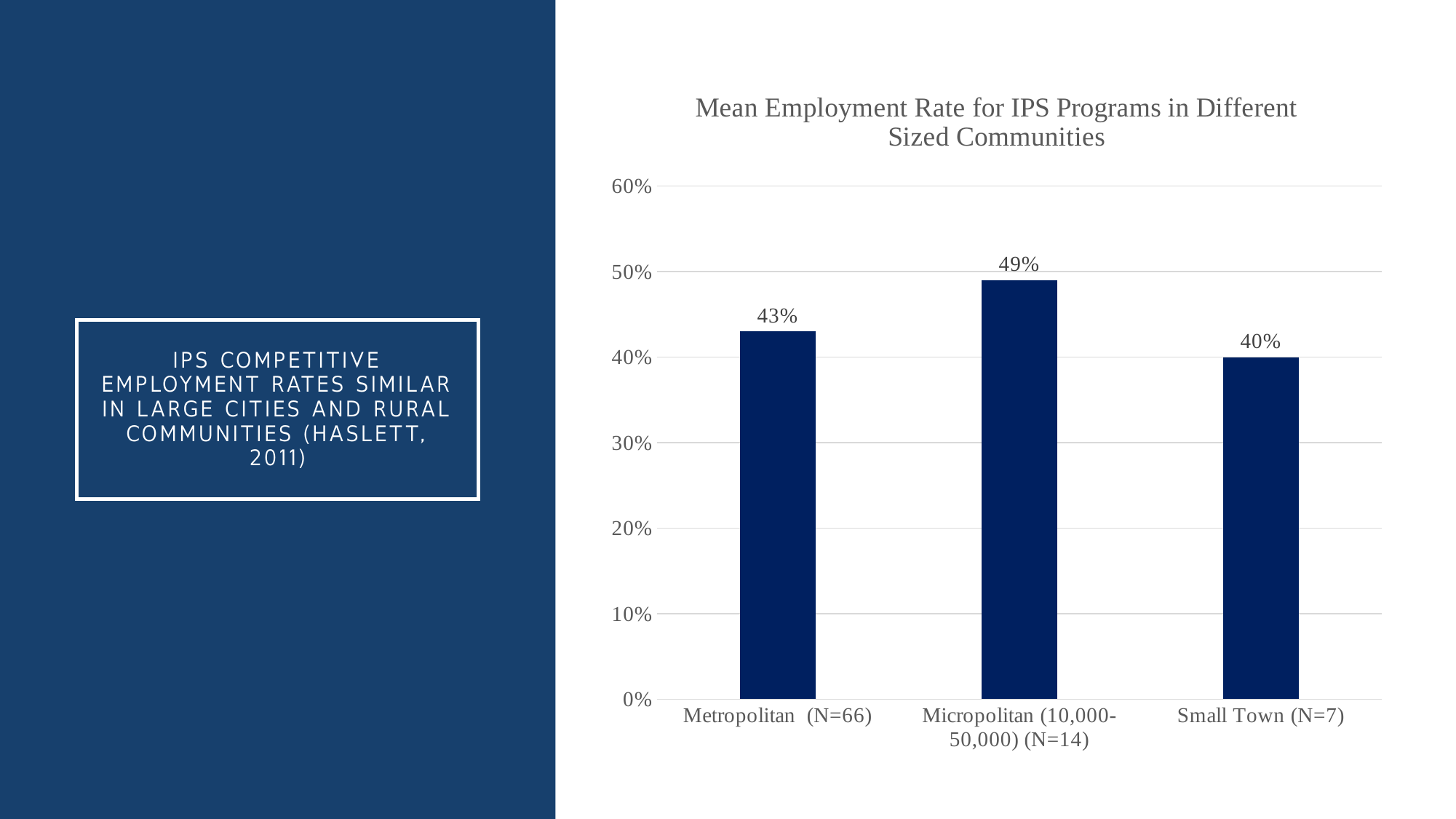

### Chart: Mean Employment Rate for IPS Programs in Different Sized Communities

| Category | Mean Employment Rate |
|---|---|
| Metropolitan  (N=66) | 0.43 |
| Micropolitan (10,000-50,000) (N=14) | 0.49 |
| Small Town (N=7) | 0.4 |
# IPS Competitive Employment Rates Similar in Large Cities and Rural Communities (Haslett, 2011)